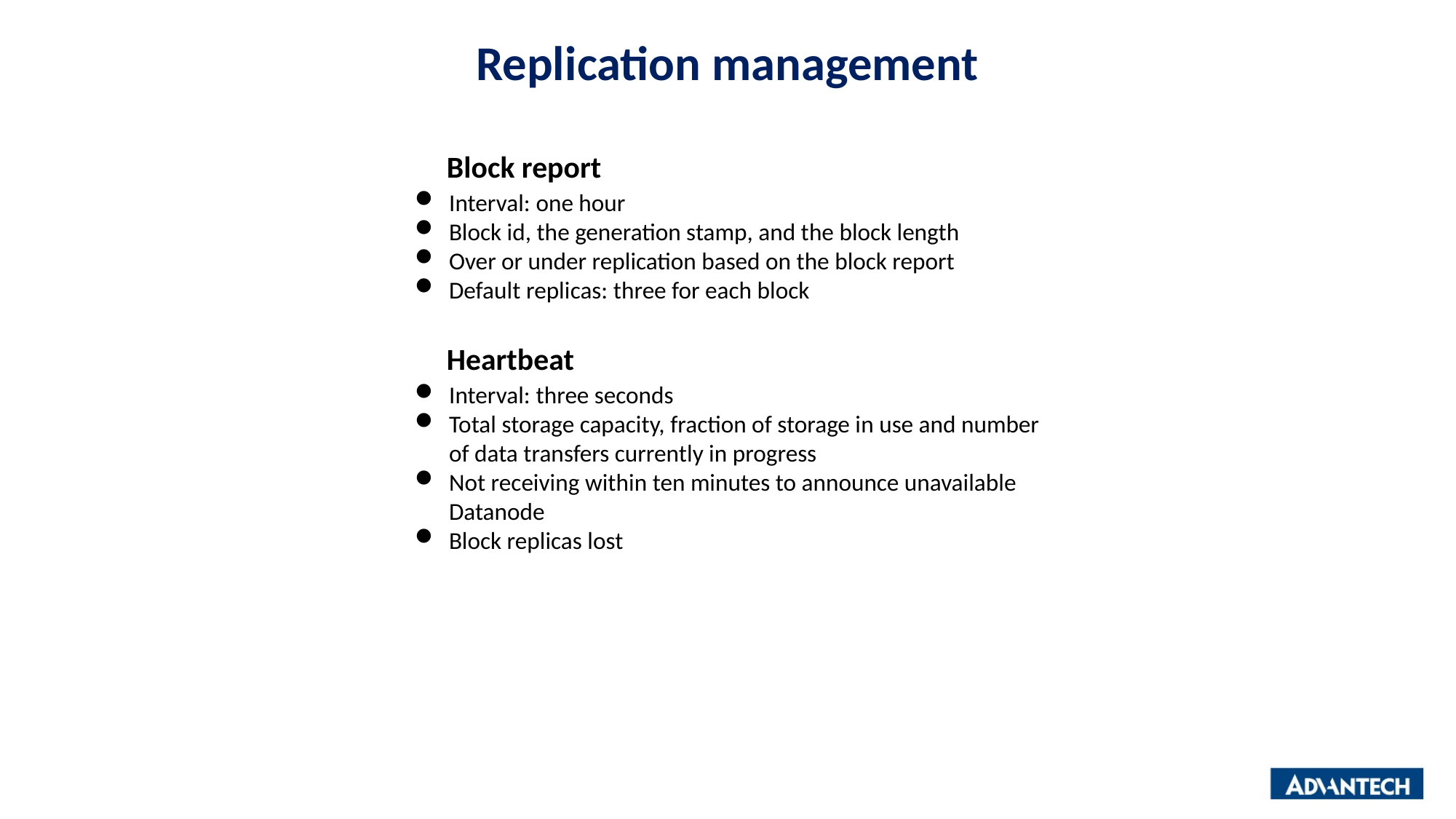

Replication management
Block report
Interval: one hour
Block id, the generation stamp, and the block length
Over or under replication based on the block report
Default replicas: three for each block
Heartbeat
Interval: three seconds
Total storage capacity, fraction of storage in use and number of data transfers currently in progress
Not receiving within ten minutes to announce unavailable Datanode
Block replicas lost